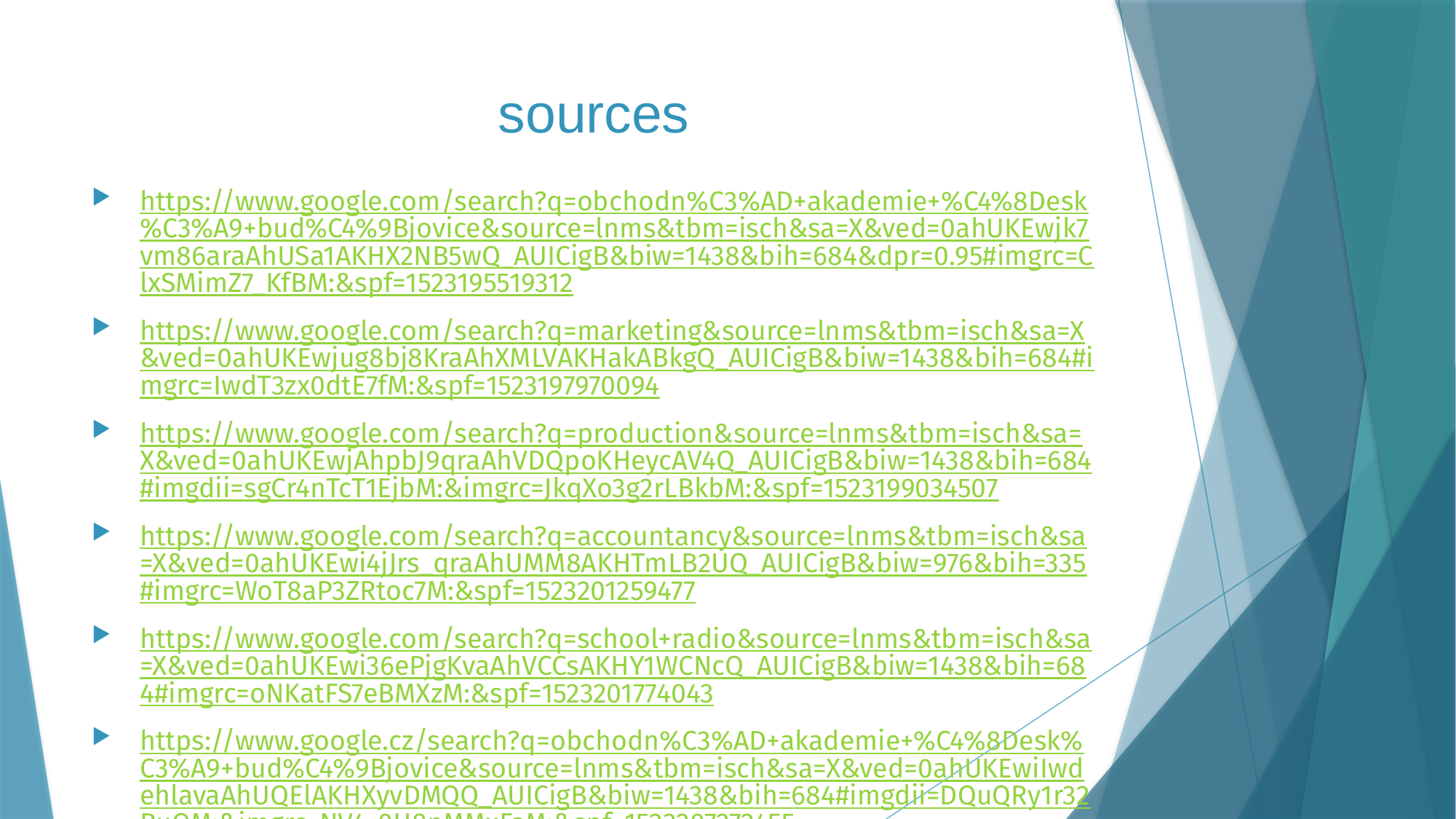

# sources
https://www.google.com/search?q=obchodn%C3%AD+akademie+%C4%8Desk%C3%A9+bud%C4%9Bjovice&source=lnms&tbm=isch&sa=X&ved=0ahUKEwjk7vm86araAhUSa1AKHX2NB5wQ_AUICigB&biw=1438&bih=684&dpr=0.95#imgrc=ClxSMimZ7_KfBM:&spf=1523195519312
https://www.google.com/search?q=marketing&source=lnms&tbm=isch&sa=X&ved=0ahUKEwjug8bj8KraAhXMLVAKHakABkgQ_AUICigB&biw=1438&bih=684#imgrc=IwdT3zx0dtE7fM:&spf=1523197970094
https://www.google.com/search?q=production&source=lnms&tbm=isch&sa=X&ved=0ahUKEwjAhpbJ9qraAhVDQpoKHeycAV4Q_AUICigB&biw=1438&bih=684#imgdii=sgCr4nTcT1EjbM:&imgrc=JkqXo3g2rLBkbM:&spf=1523199034507
https://www.google.com/search?q=accountancy&source=lnms&tbm=isch&sa=X&ved=0ahUKEwi4jJrs_qraAhUMM8AKHTmLB2UQ_AUICigB&biw=976&bih=335#imgrc=WoT8aP3ZRtoc7M:&spf=1523201259477
https://www.google.com/search?q=school+radio&source=lnms&tbm=isch&sa=X&ved=0ahUKEwi36ePjgKvaAhVCCsAKHY1WCNcQ_AUICigB&biw=1438&bih=684#imgrc=oNKatFS7eBMXzM:&spf=1523201774043
https://www.google.cz/search?q=obchodn%C3%AD+akademie+%C4%8Desk%C3%A9+bud%C4%9Bjovice&source=lnms&tbm=isch&sa=X&ved=0ahUKEwiIwdehlavaAhUQElAKHXyvDMQQ_AUICigB&biw=1438&bih=684#imgdii=DQuQRy1r32RuQM:&imgrc=NV4-0H8pMMxFaM:&spf=1523207272455
https://www.google.cz/search?q=europe+map+blue&sa=X&biw=1438&bih=684&tbm=isch&source=iu&ictx=1&fir=1z0uFTBMoDJoVM%253A%252CpnS9nqVEg-g8RM%252C_&usg=__FUqQo87i6l0oAfLBl841faUHIM4%3D&ved=0ahUKEwirzNa3l6vaAhUNYlAKHUMoC8MQ9QEIMDAA#imgrc=1z0uFTBMoDJoVM: